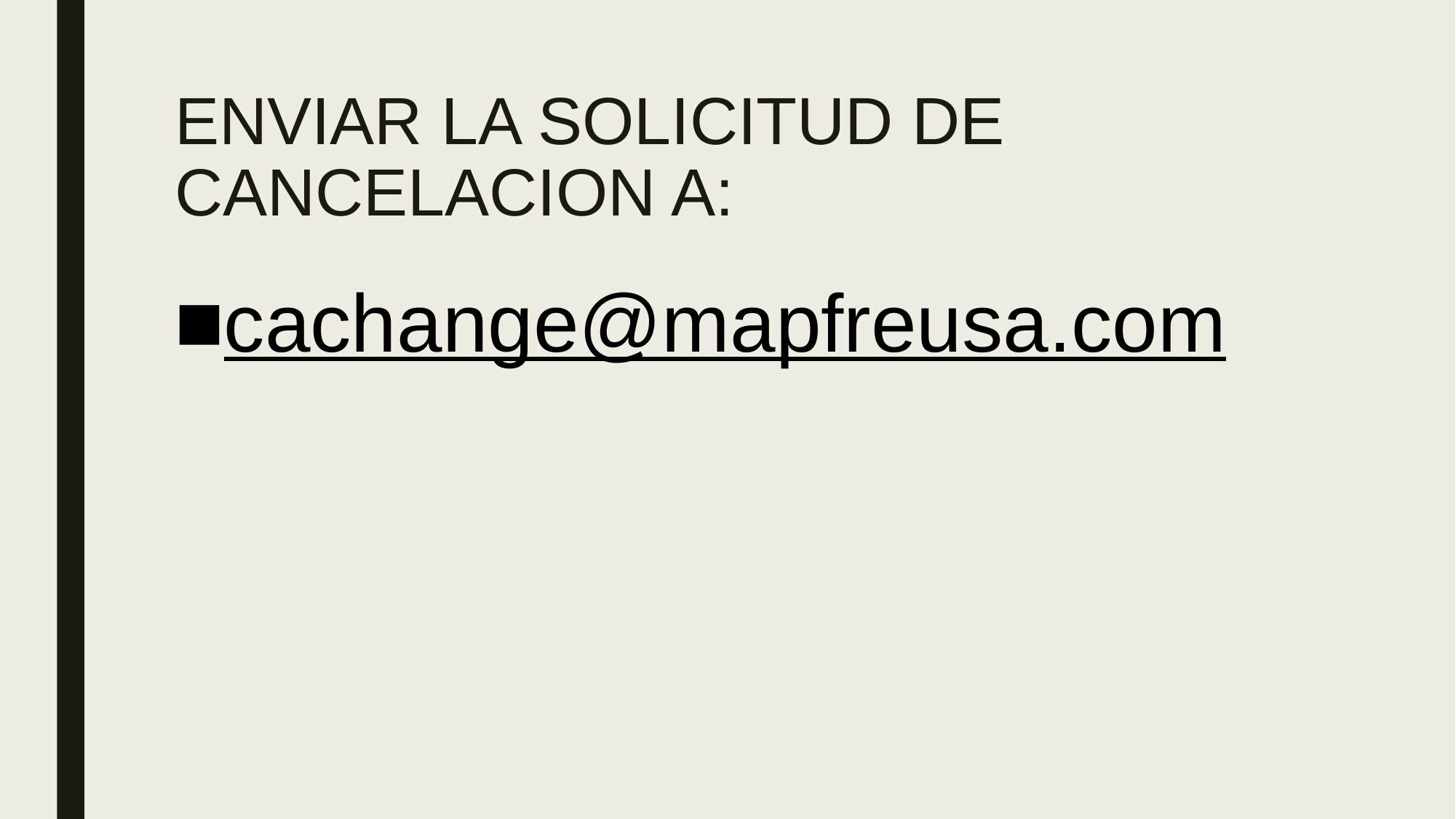

# ENVIAR LA SOLICITUD DE CANCELACION A:
cachange@mapfreusa.com